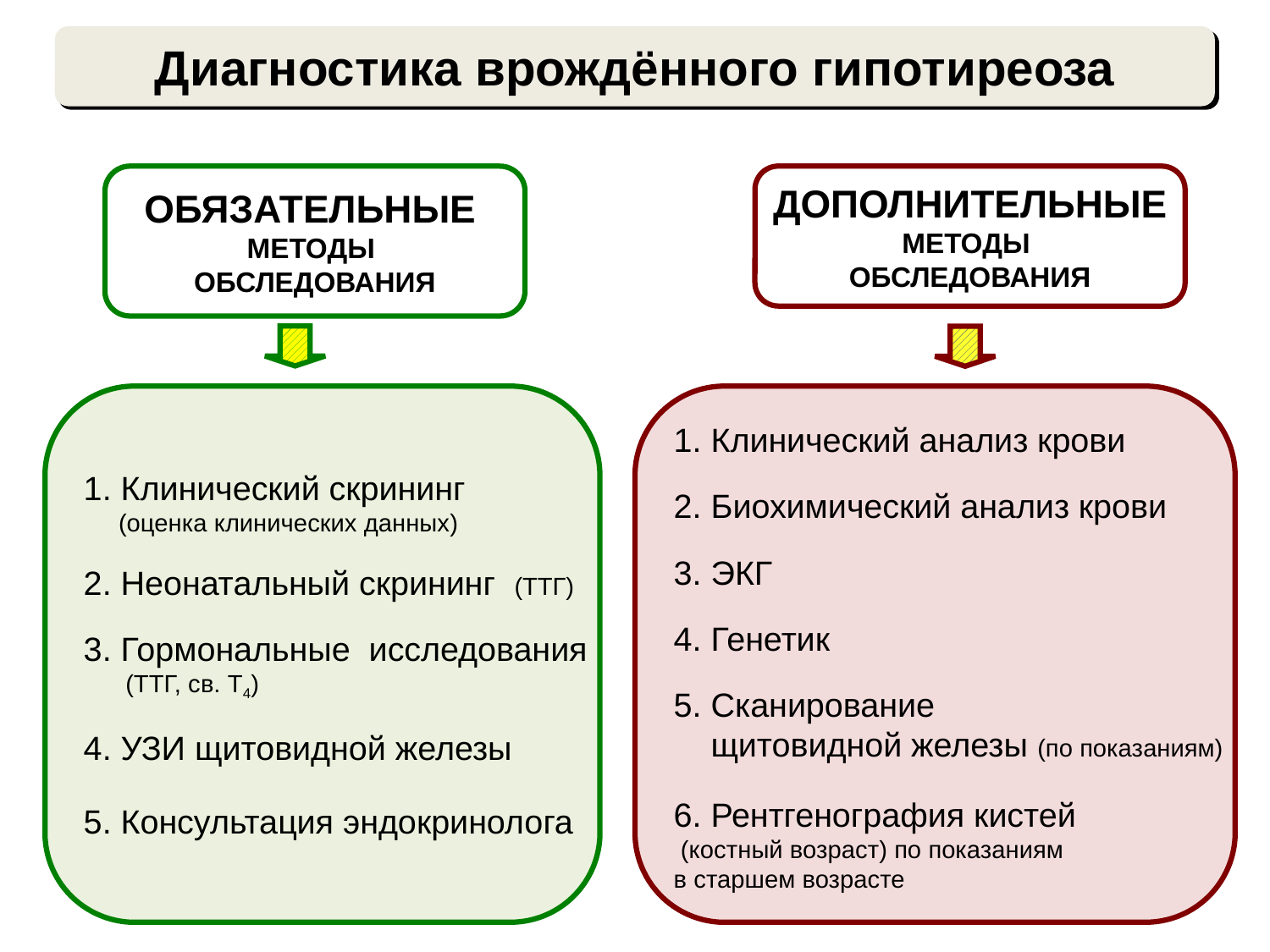

Диагностика врождённого гипотиреоза
ОБЯЗАТЕЛЬНЫЕ
МЕТОДЫ
ОБСЛЕДОВАНИЯ
ДОПОЛНИТЕЛЬНЫЕ
МЕТОДЫ
ОБСЛЕДОВАНИЯ

1. Клинический скрининг
     (оценка клинических данных)

2. Неонатальный скрининг  (ТТГ)

3. Гормональные  исследования
      (ТТГ, св. Т4)

4. УЗИ щитовидной железы

5. Консультация эндокринолога
1. Клинический анализ крови

2. Биохимический анализ крови

3. ЭКГ

4. Генетик

5. Сканирование
    щитовидной железы (по показаниям)

6. Рентгенография кистей
 (костный возраст) по показаниям
в старшем возрасте